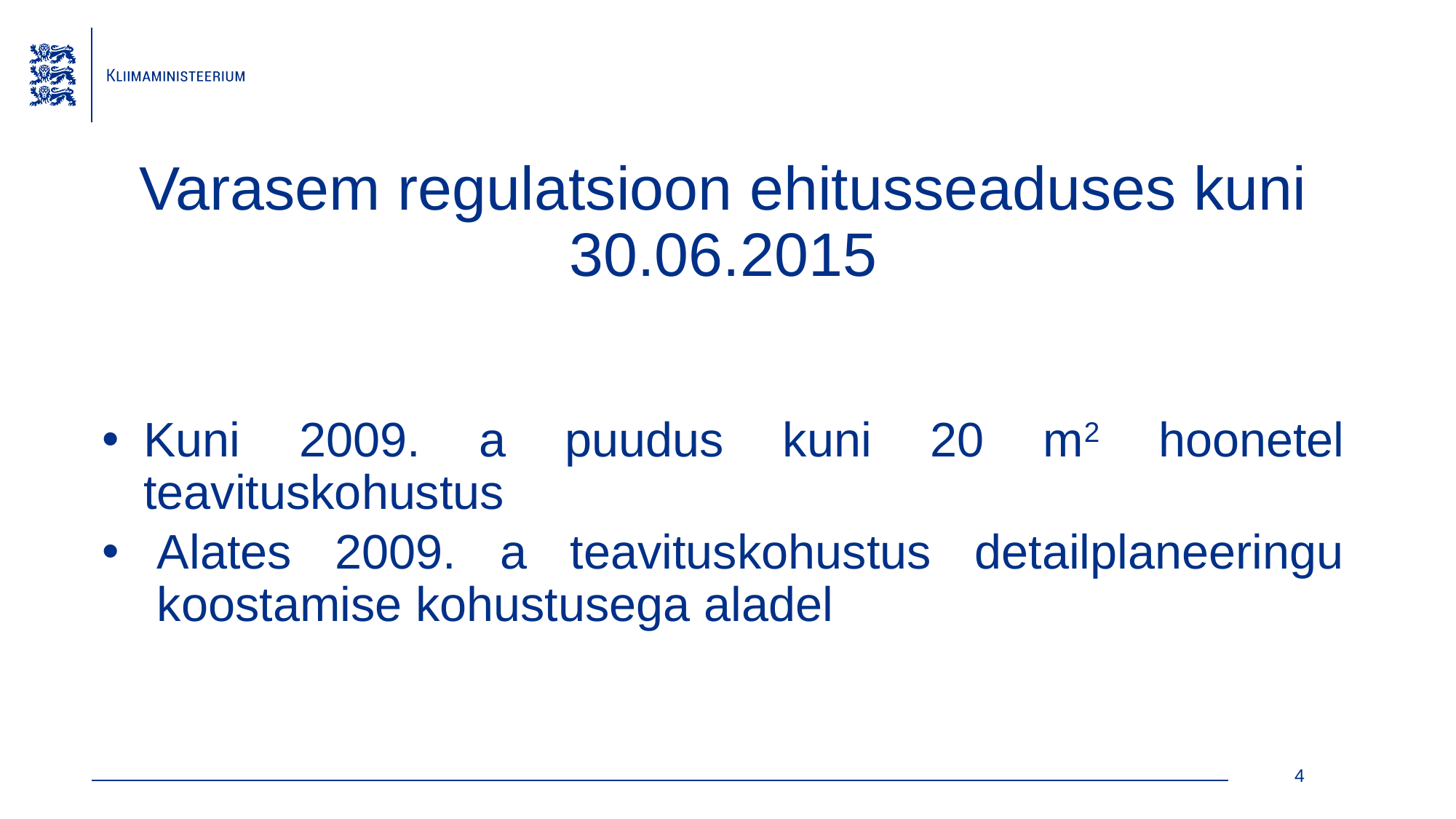

# Varasem regulatsioon ehitusseaduses kuni 30.06.2015
Kuni 2009. a puudus kuni 20 m2 hoonetel teavituskohustus
Alates 2009. a teavituskohustus detailplaneeringu koostamise kohustusega aladel

4